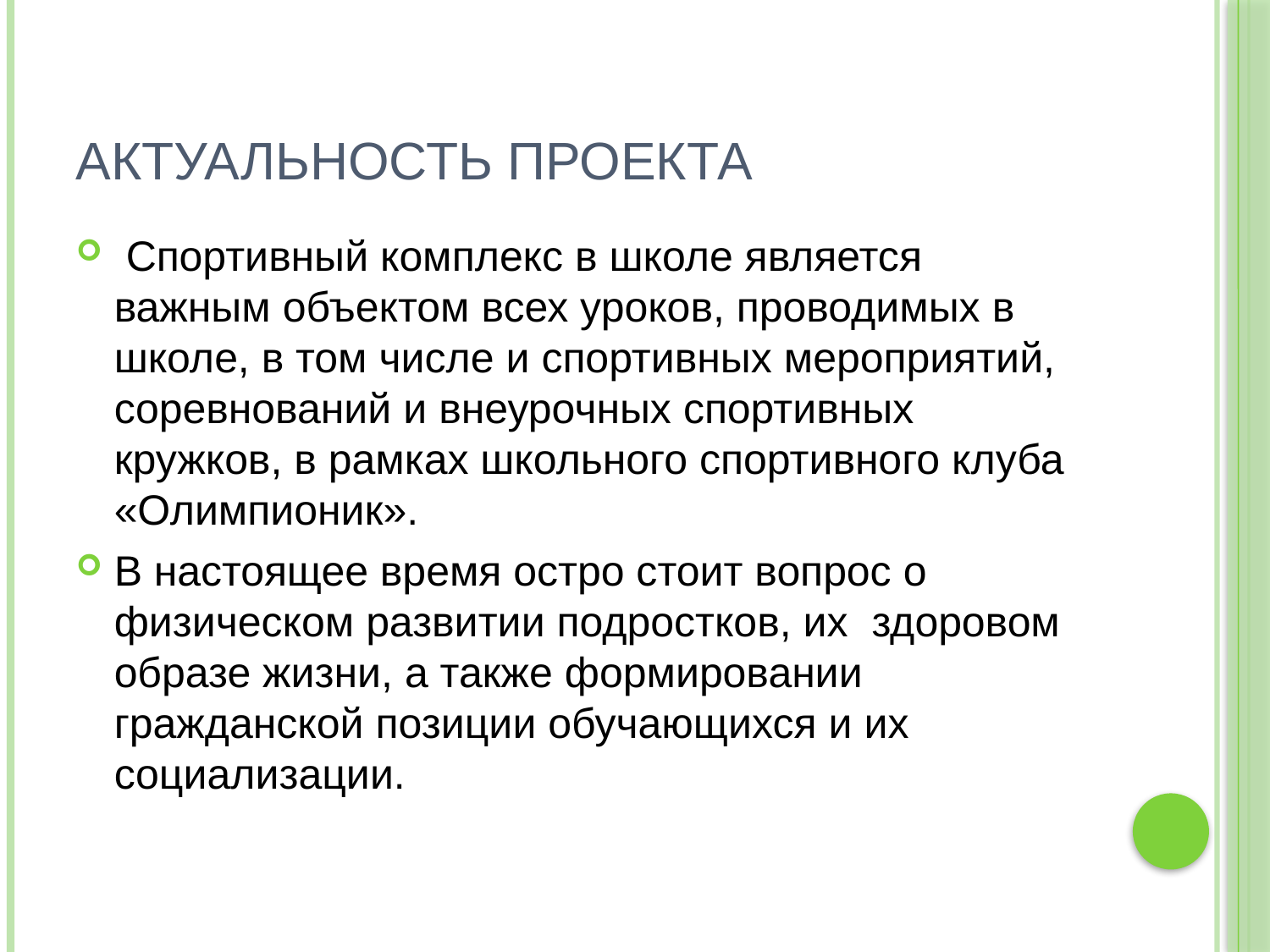

# Актуальность проекта
 Спортивный комплекс в школе является важным объектом всех уроков, проводимых в школе, в том числе и спортивных мероприятий, соревнований и внеурочных спортивных кружков, в рамках школьного спортивного клуба «Олимпионик».
В настоящее время остро стоит вопрос о физическом развитии подростков, их  здоровом образе жизни, а также формировании гражданской позиции обучающихся и их социализации.